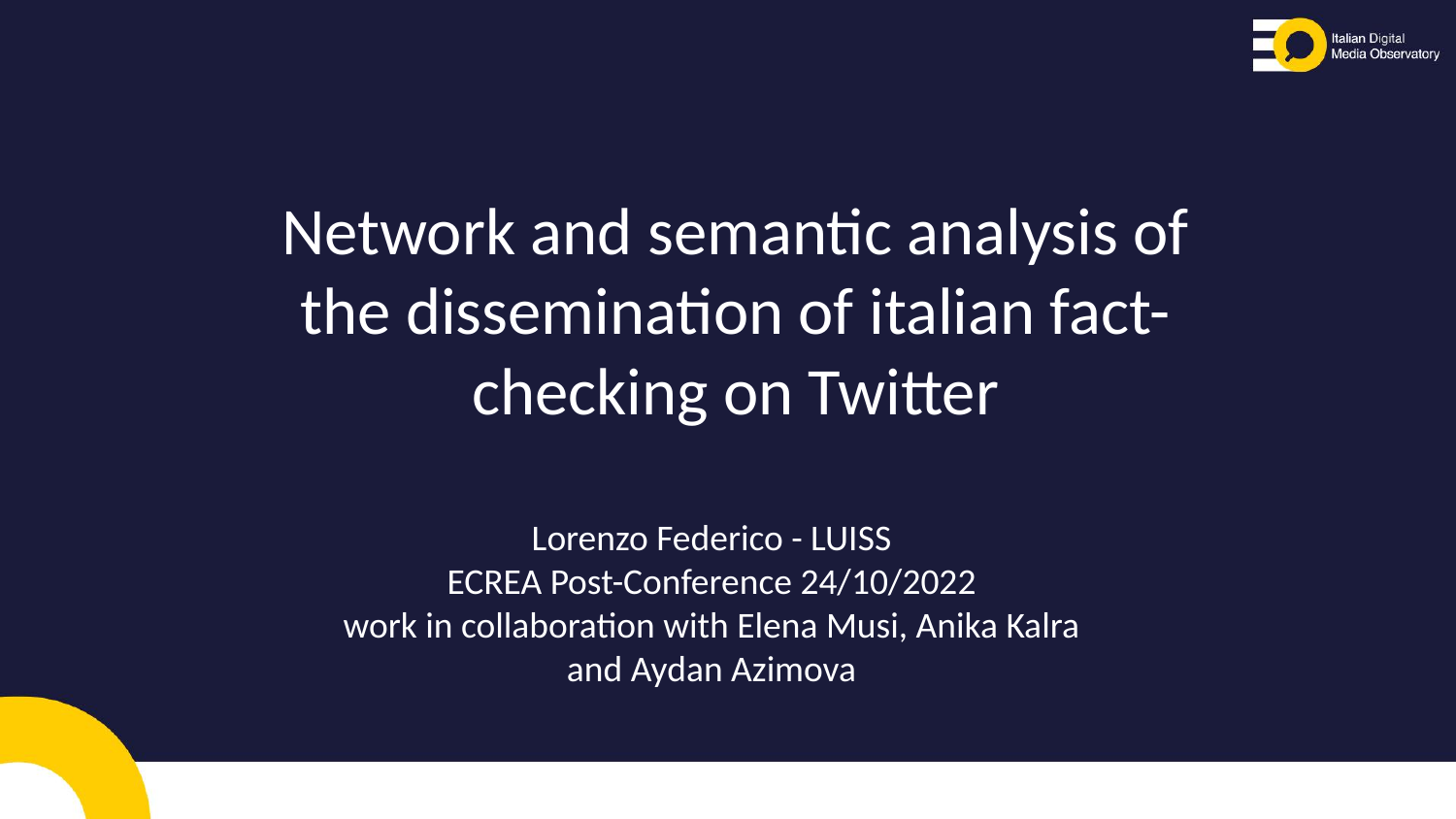

Network and semantic analysis of the dissemination of italian fact-checking on Twitter
Lorenzo Federico - LUISS
ECREA Post-Conference 24/10/2022
work in collaboration with Elena Musi, Anika Kalra and Aydan Azimova